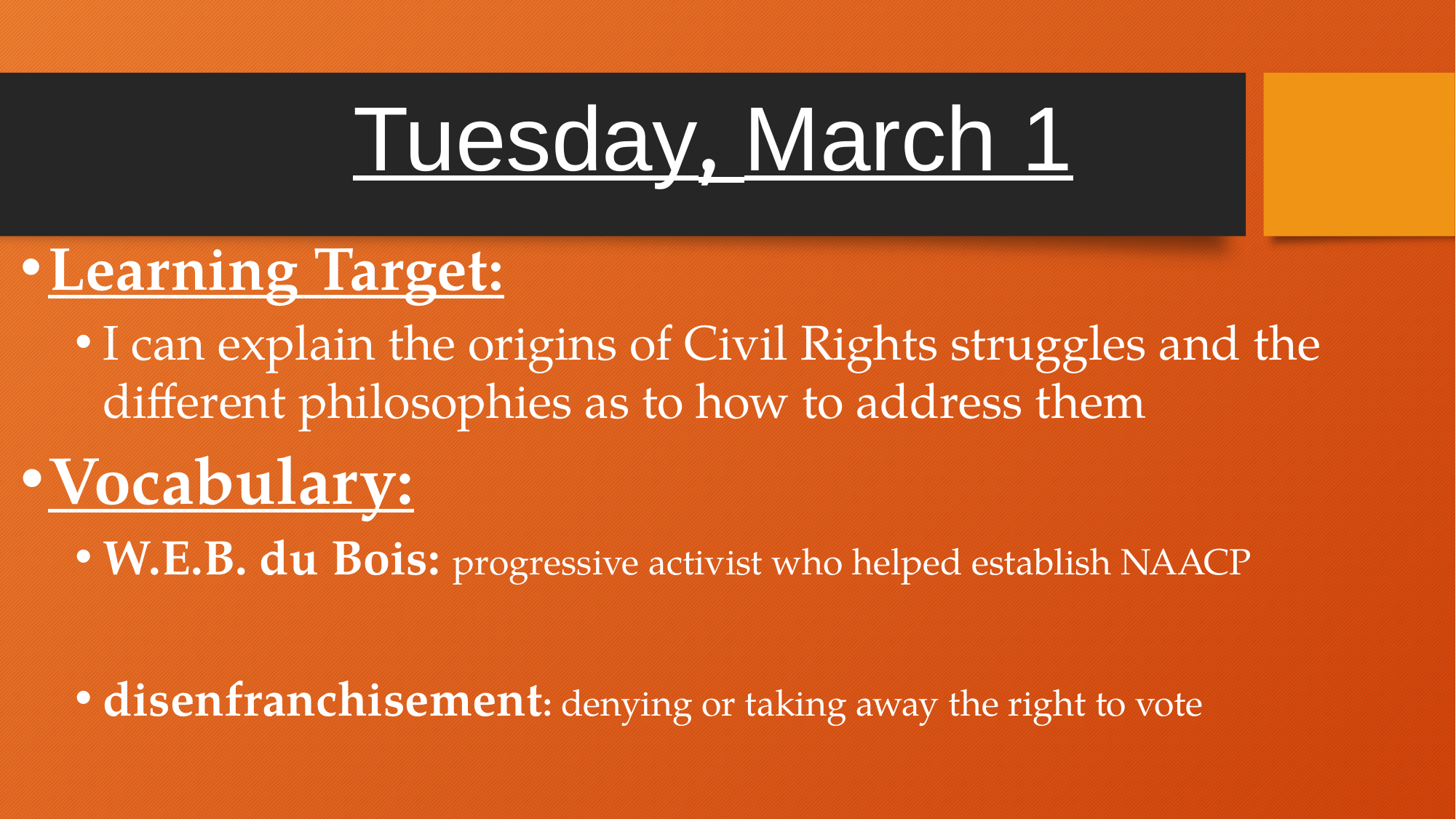

# Tuesday, March 1
Learning Target:
I can explain the origins of Civil Rights struggles and the different philosophies as to how to address them
Vocabulary:
W.E.B. du Bois: progressive activist who helped establish NAACP

disenfranchisement: denying or taking away the right to vote